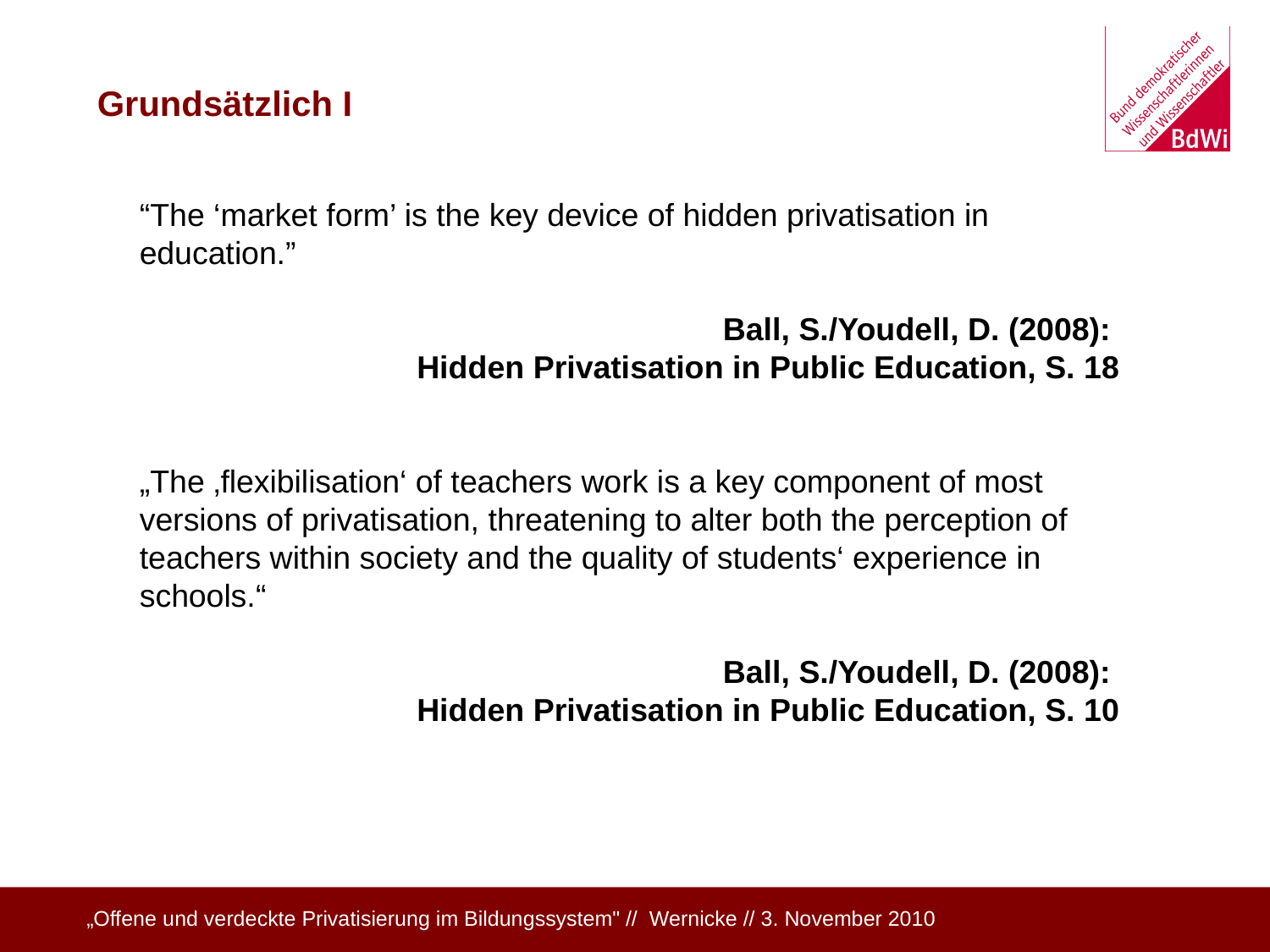

I
Grundsätzlich I

“The ‘market form’ is the key device of hidden privatisation in education.”

Ball, S./Youdell, D. (2008):
Hidden Privatisation in Public Education, S. 18

„The ‚flexibilisation‘ of teachers work is a key component of most versions of privatisation, threatening to alter both the perception of teachers within society and the quality of students‘ experience in schools.“

Ball, S./Youdell, D. (2008):
Hidden Privatisation in Public Education, S. 10